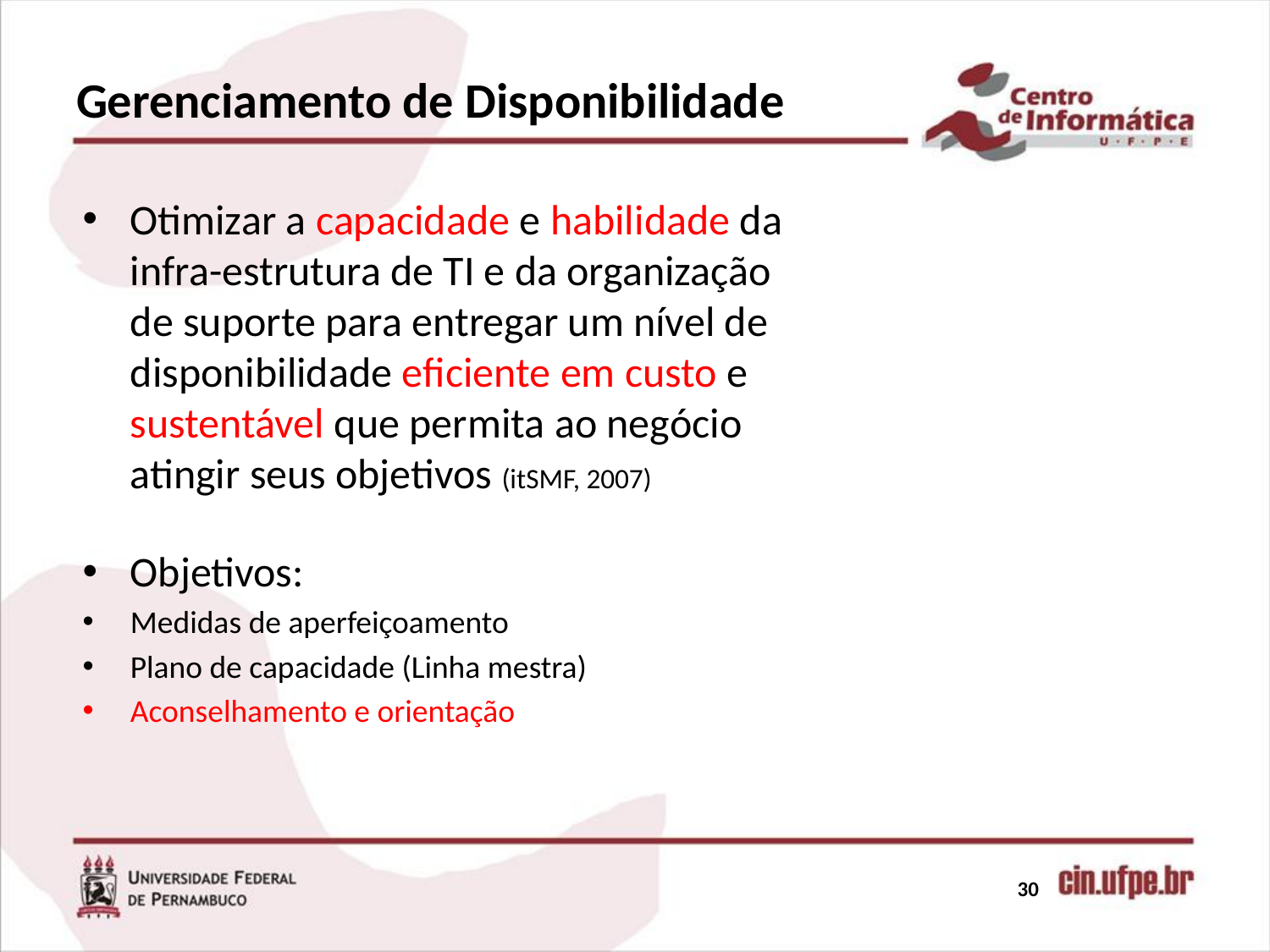

# Gerenciamento de Disponibilidade
Otimizar a capacidade e habilidade da infra-estrutura de TI e da organização de suporte para entregar um nível de disponibilidade eficiente em custo e sustentável que permita ao negócio atingir seus objetivos (itSMF, 2007)

Objetivos:
Medidas de aperfeiçoamento
Plano de capacidade (Linha mestra)
Aconselhamento e orientação

30